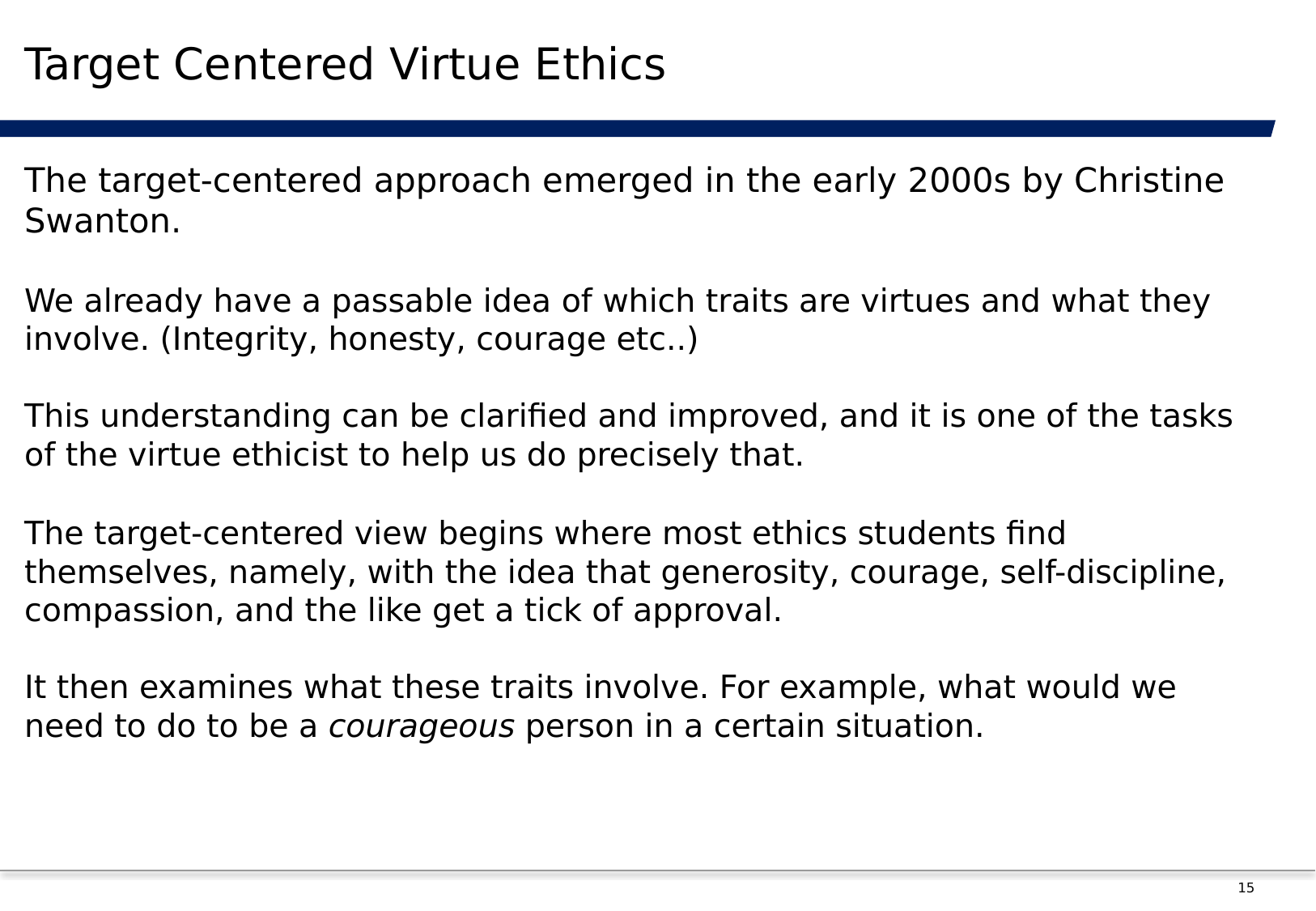

# Target Centered Virtue Ethics
The target-centered approach emerged in the early 2000s by Christine Swanton.

We already have a passable idea of which traits are virtues and what they involve. (Integrity, honesty, courage etc..)

This understanding can be clarified and improved, and it is one of the tasks of the virtue ethicist to help us do precisely that.

The target-centered view begins where most ethics students find themselves, namely, with the idea that generosity, courage, self-discipline, compassion, and the like get a tick of approval.

It then examines what these traits involve. For example, what would we need to do to be a courageous person in a certain situation.